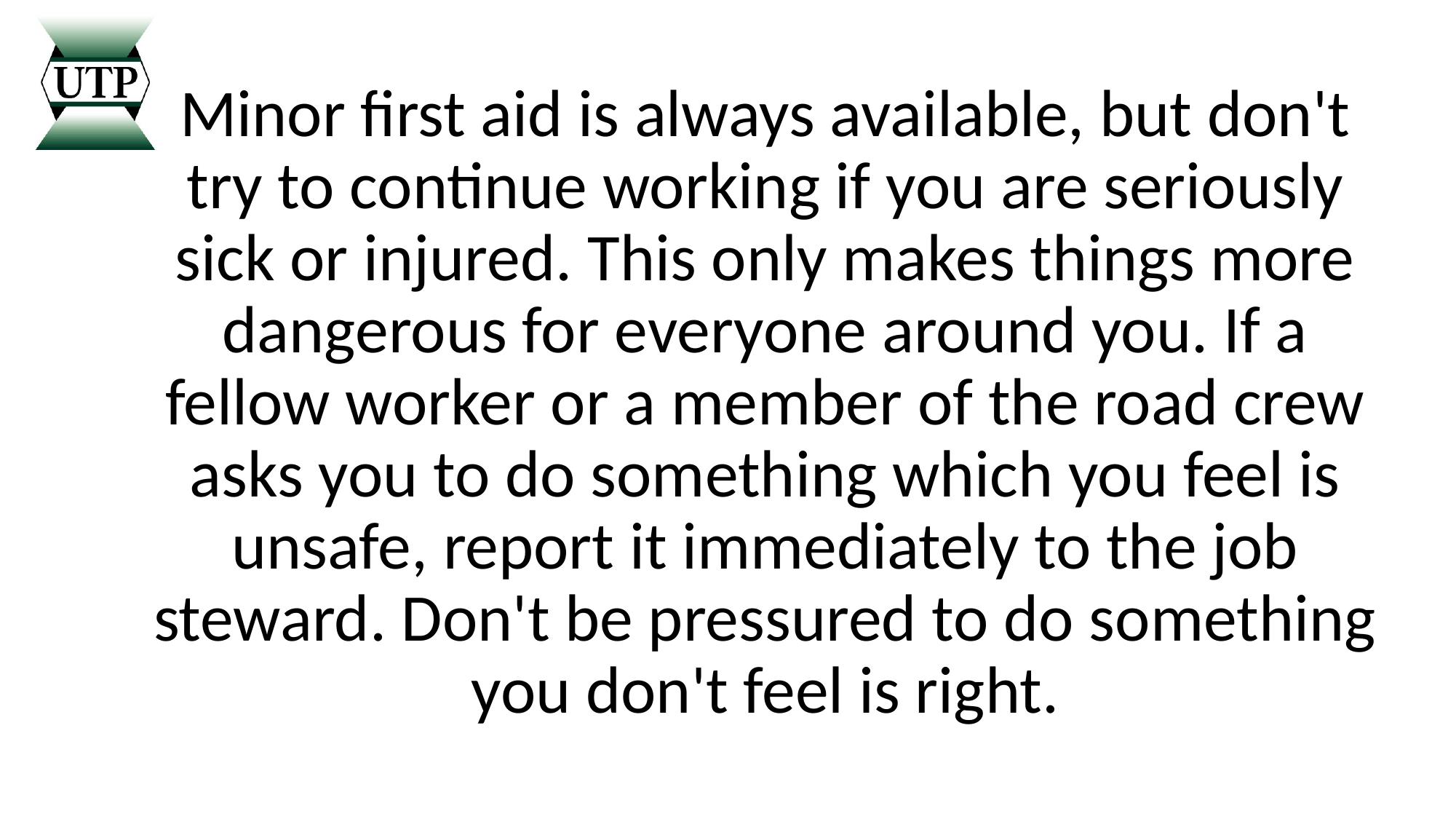

Minor first aid is always available, but don't try to continue working if you are seriously sick or injured. This only makes things more dangerous for everyone around you. If a fellow worker or a member of the road crew asks you to do something which you feel is unsafe, report it immediately to the job steward. Don't be pressured to do something you don't feel is right.